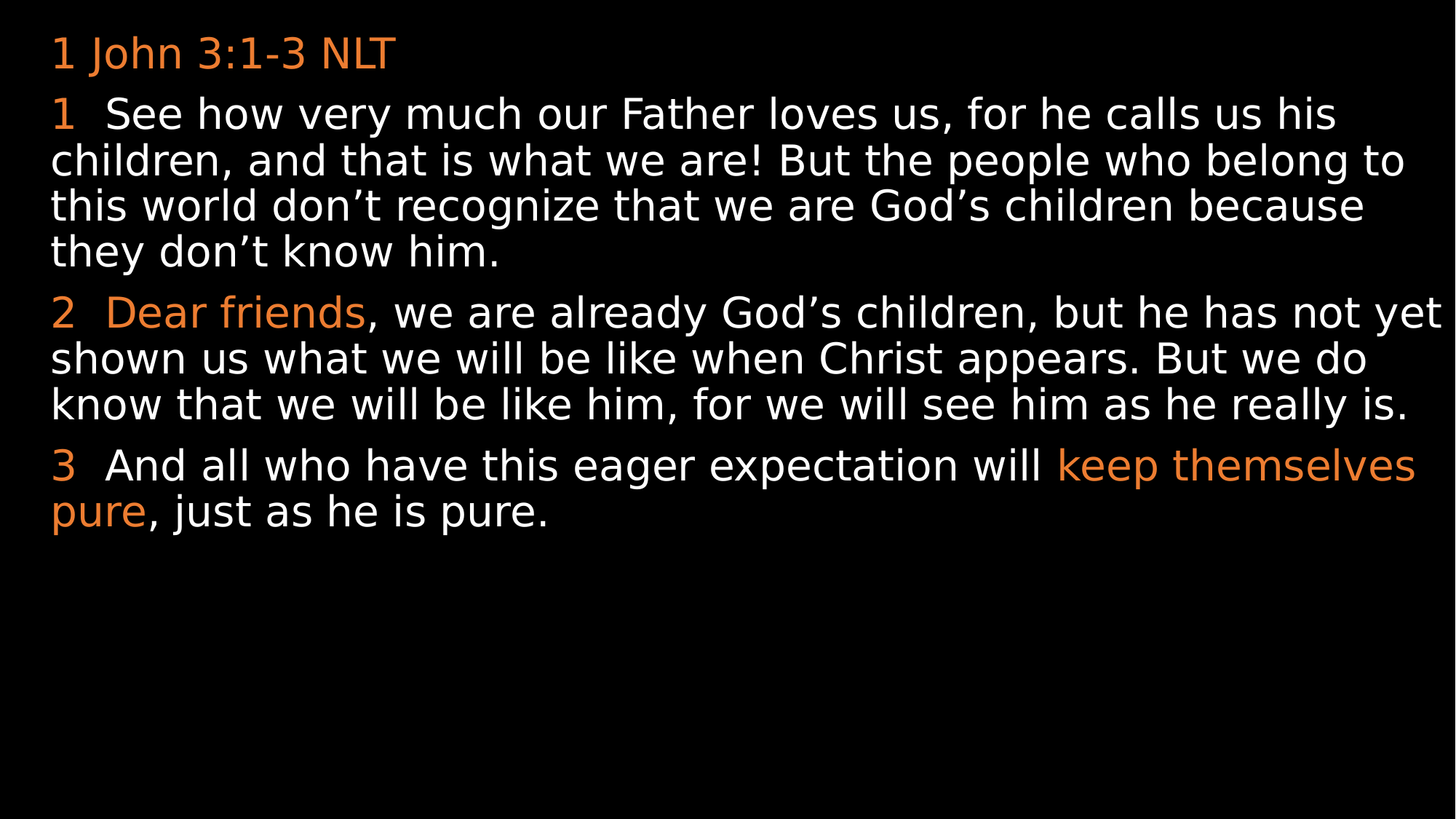

1 John 3:1-3 NLT
1  See how very much our Father loves us, for he calls us his children, and that is what we are! But the people who belong to this world don’t recognize that we are God’s children because they don’t know him.
2  Dear friends, we are already God’s children, but he has not yet shown us what we will be like when Christ appears. But we do know that we will be like him, for we will see him as he really is.
3  And all who have this eager expectation will keep themselves pure, just as he is pure.